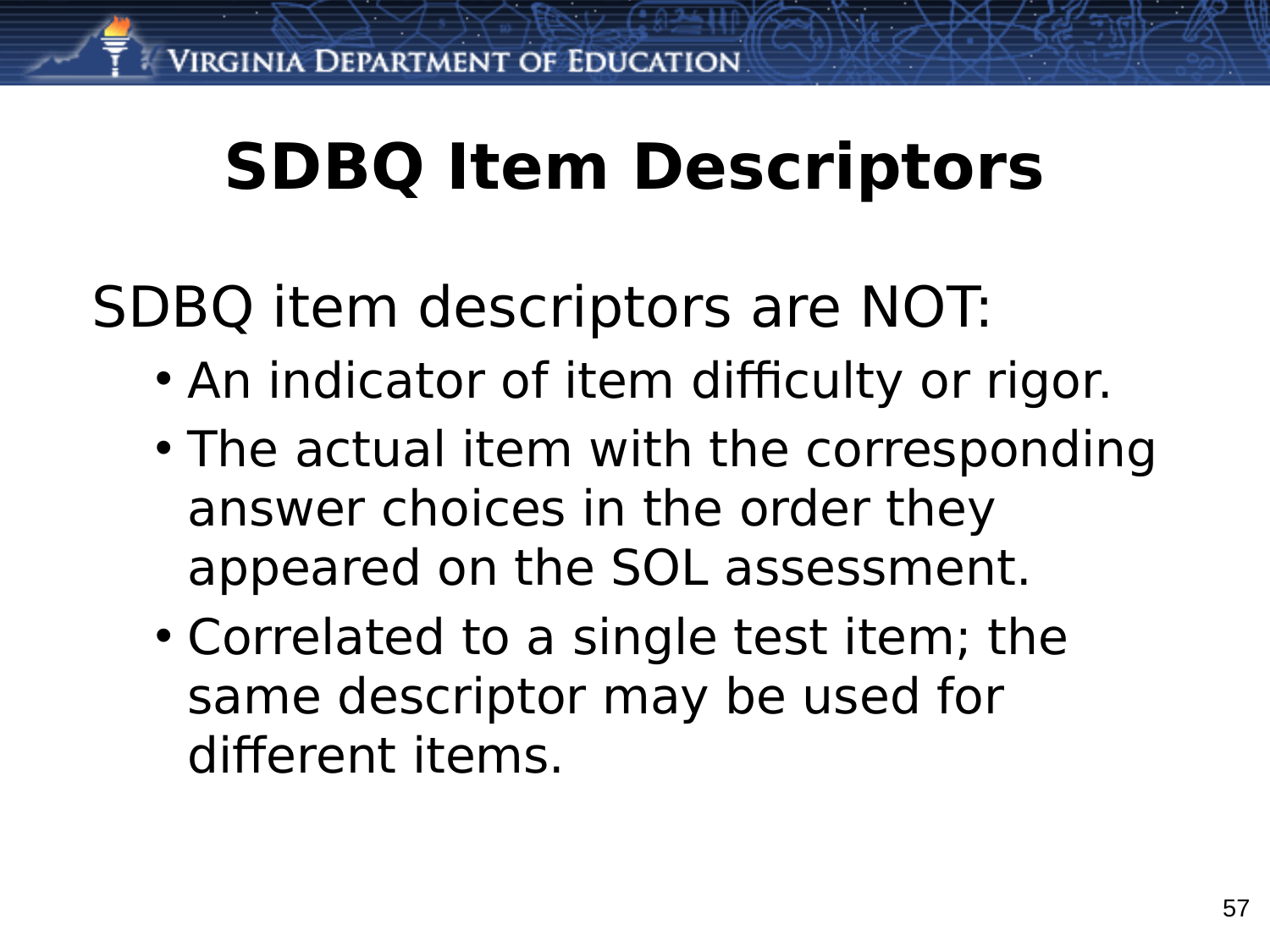

# SDBQ Item Descriptors
SDBQ item descriptors are NOT:
An indicator of item difficulty or rigor.
The actual item with the corresponding answer choices in the order they appeared on the SOL assessment.
Correlated to a single test item; the same descriptor may be used for different items.

 57